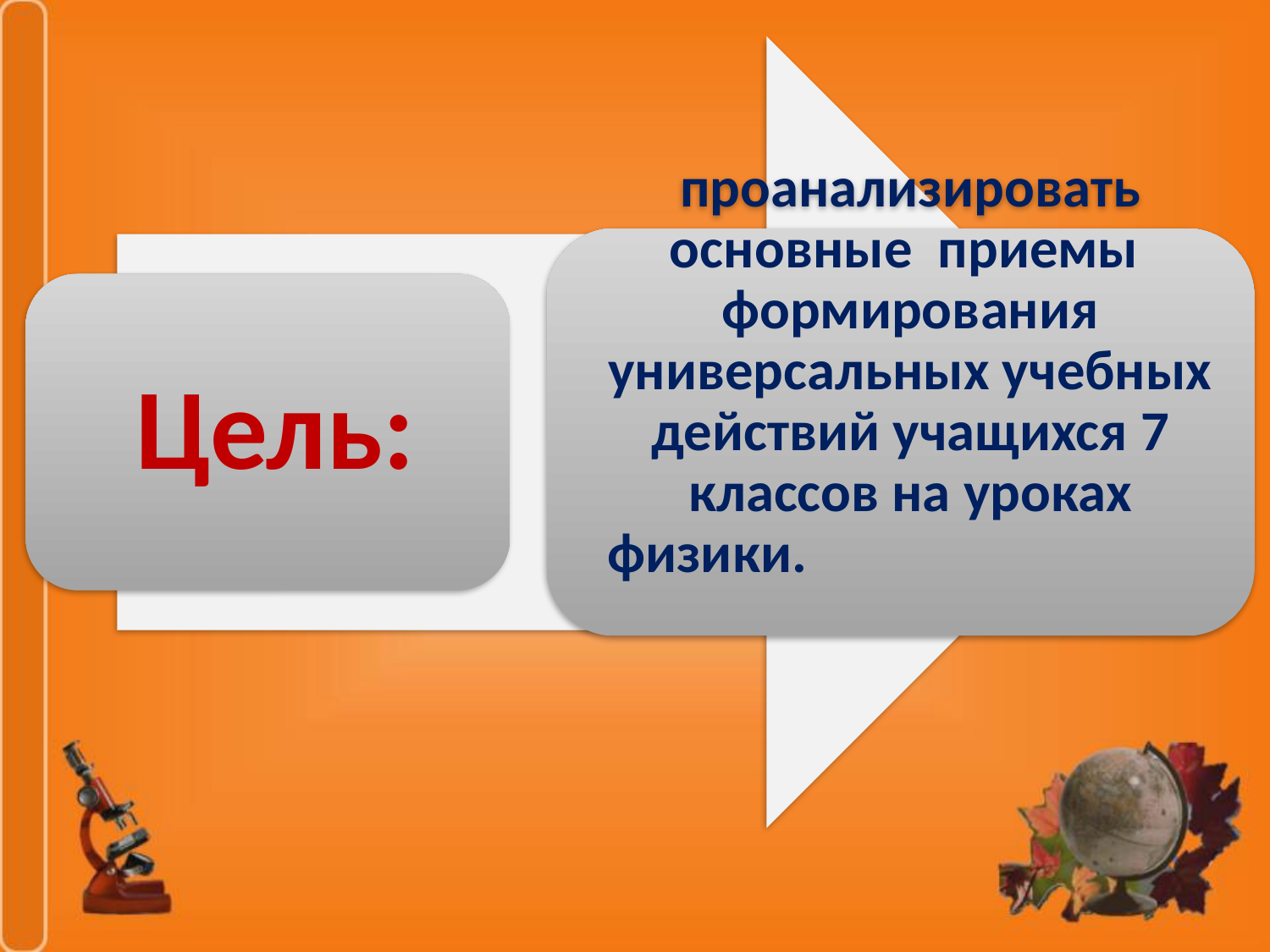

Цель:
проанализировать основные  приемы  формирования универсальных учебных действий учащихся 7 классов на уроках физики.
#